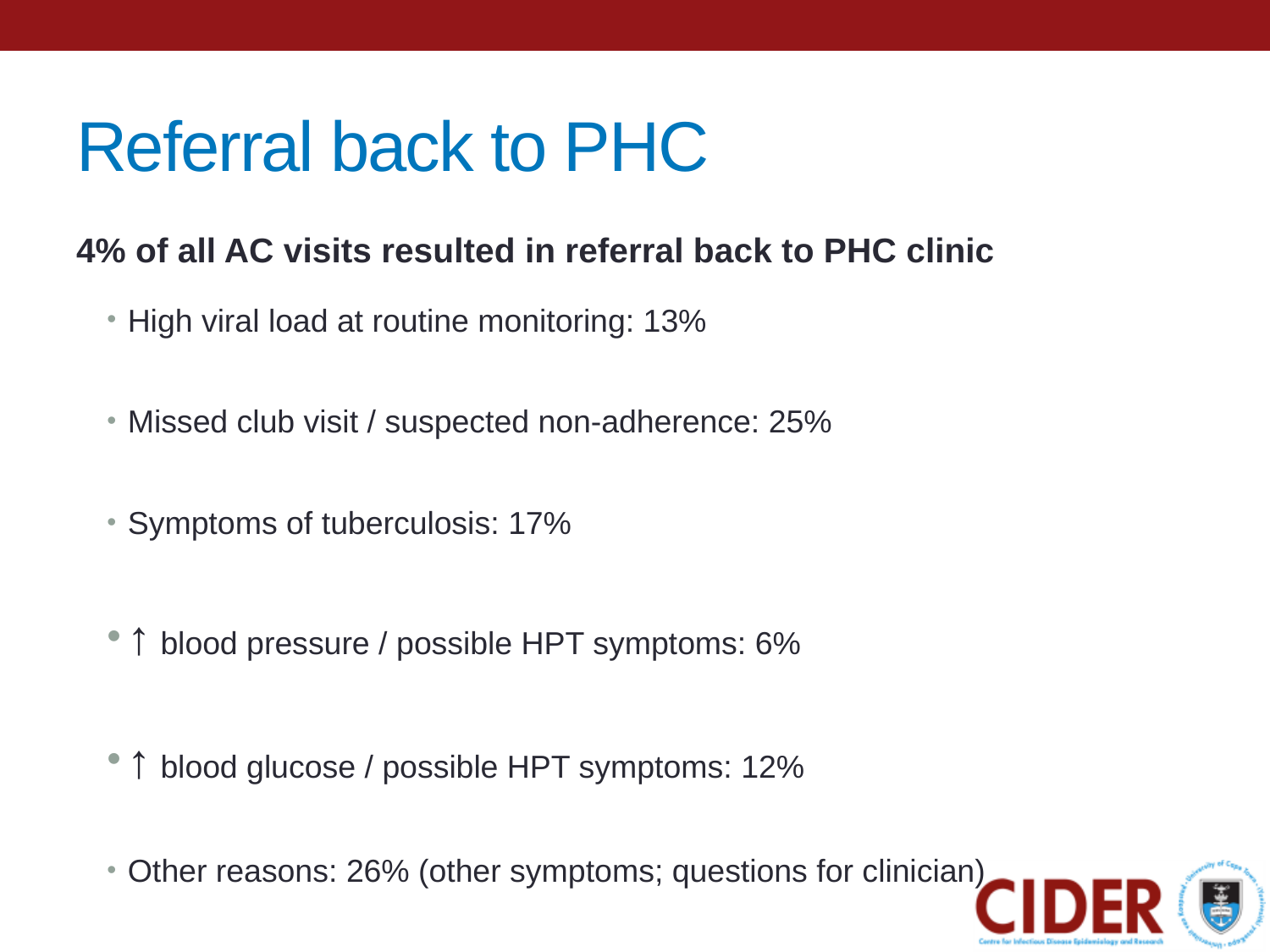

# Referral back to PHC
4% of all AC visits resulted in referral back to PHC clinic

High viral load at routine monitoring: 13%

Missed club visit / suspected non-adherence: 25%

Symptoms of tuberculosis: 17%

↑ blood pressure / possible HPT symptoms: 6%

↑ blood glucose / possible HPT symptoms: 12%

Other reasons: 26% (other symptoms; questions for clinician)